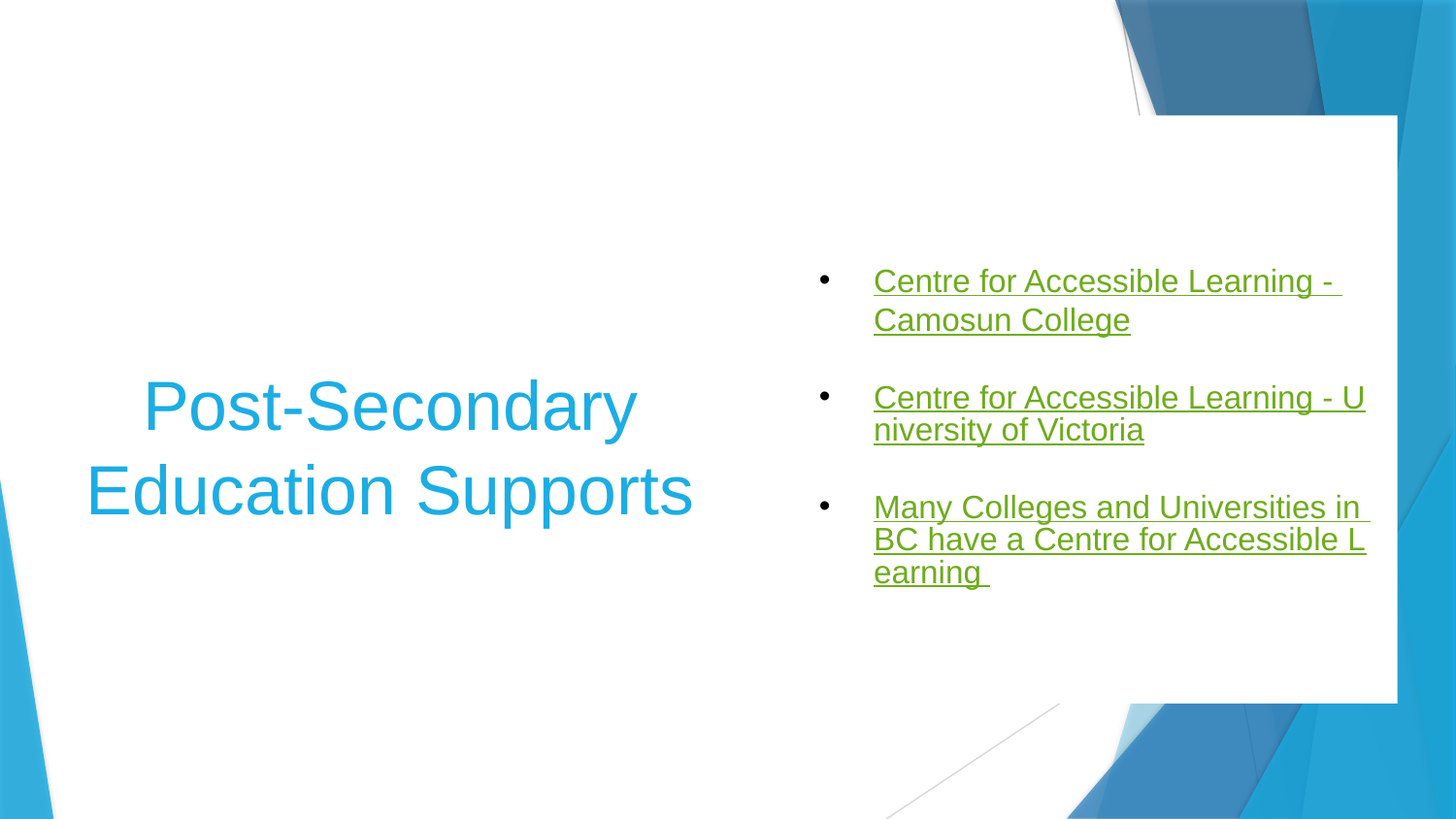

Centre for Accessible Learning - Camosun College

Centre for Accessible Learning - University of Victoria

Many Colleges and Universities in BC have a Centre for Accessible Learning

# Post-Secondary Education Supports